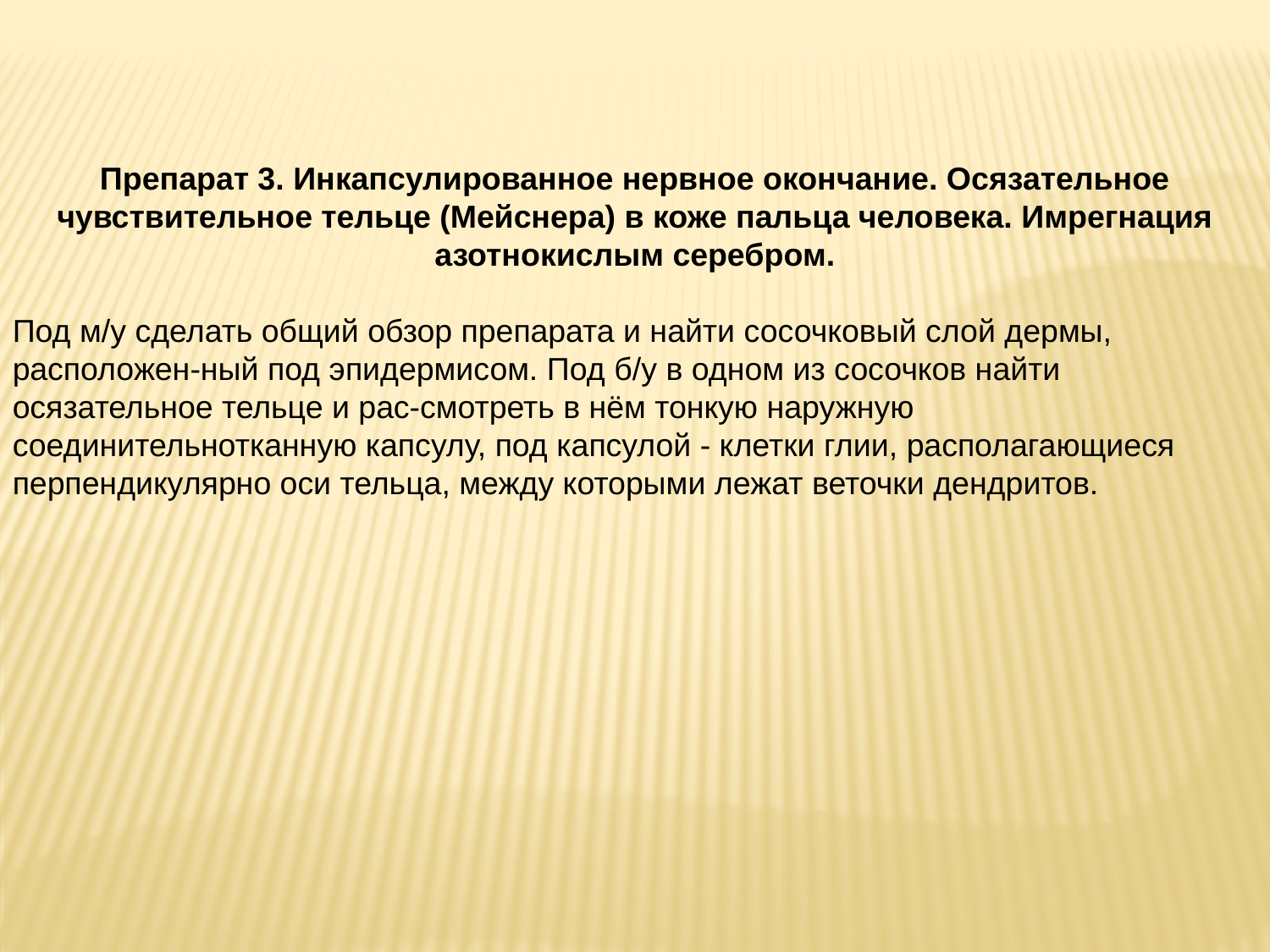

Препарат 3. Инкапсулированное нервное окончание. Осязательное чувствительное тельце (Мейснера) в коже пальца человека. Имрегнация азотнокислым серебром.

Под м/у сделать общий обзор препарата и найти сосочковый слой дермы, расположен-ный под эпидермисом. Под б/у в одном из сосочков найти осязательное тельце и рас-смотреть в нём тонкую наружную соединительнотканную капсулу, под капсулой - клетки глии, располагающиеся перпендикулярно оси тельца, между которыми лежат веточки дендритов.